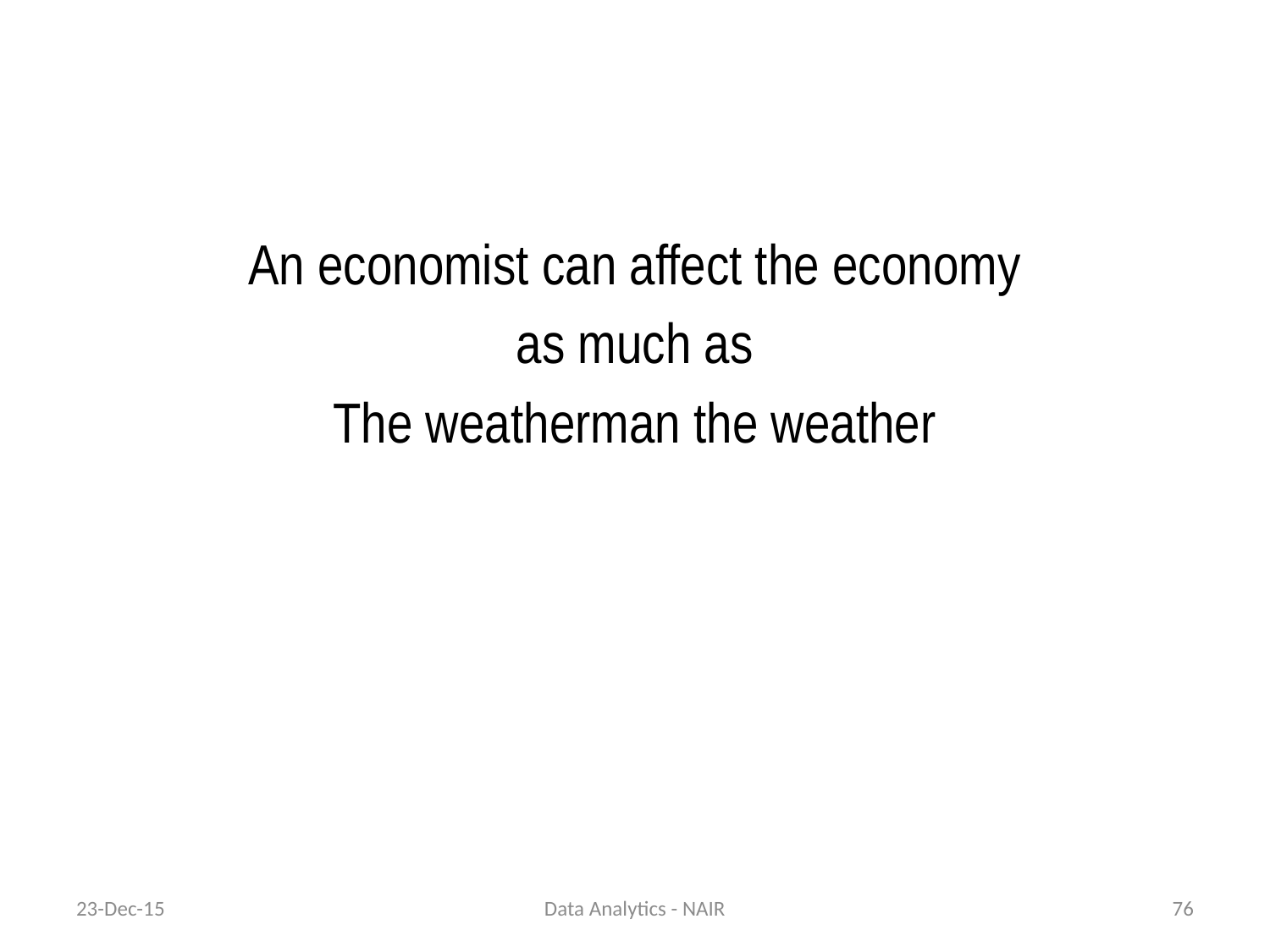

An economist can affect the economy
as much as
The weatherman the weather

23-Dec-15
Data Analytics - NAIR
76